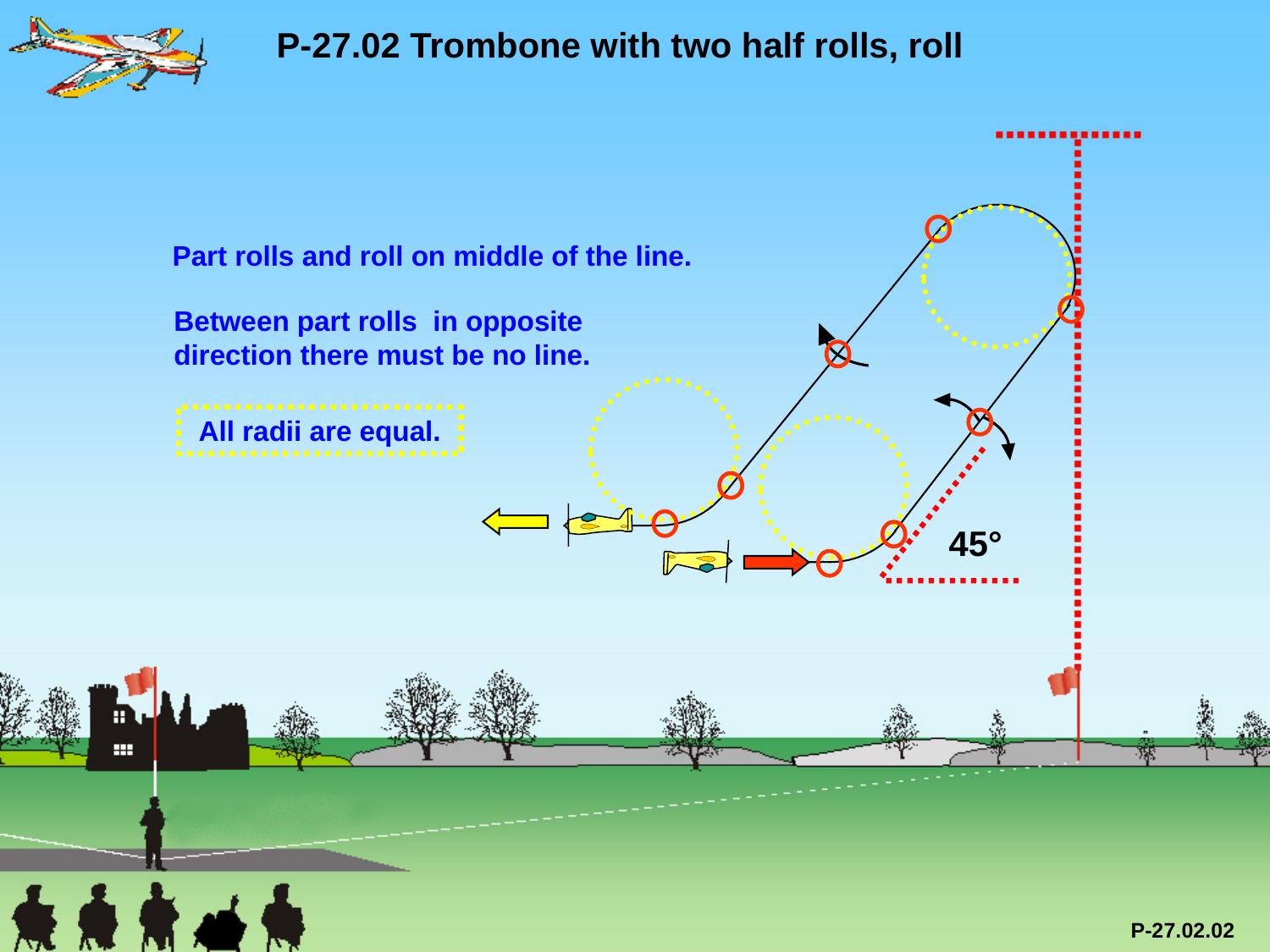

P-27.02 Trombone with two half rolls, roll

Part rolls and roll on middle of the line.
Between part rolls  in opposite direction there must be no line.

All radii are equal.

45°

P-27.02.02